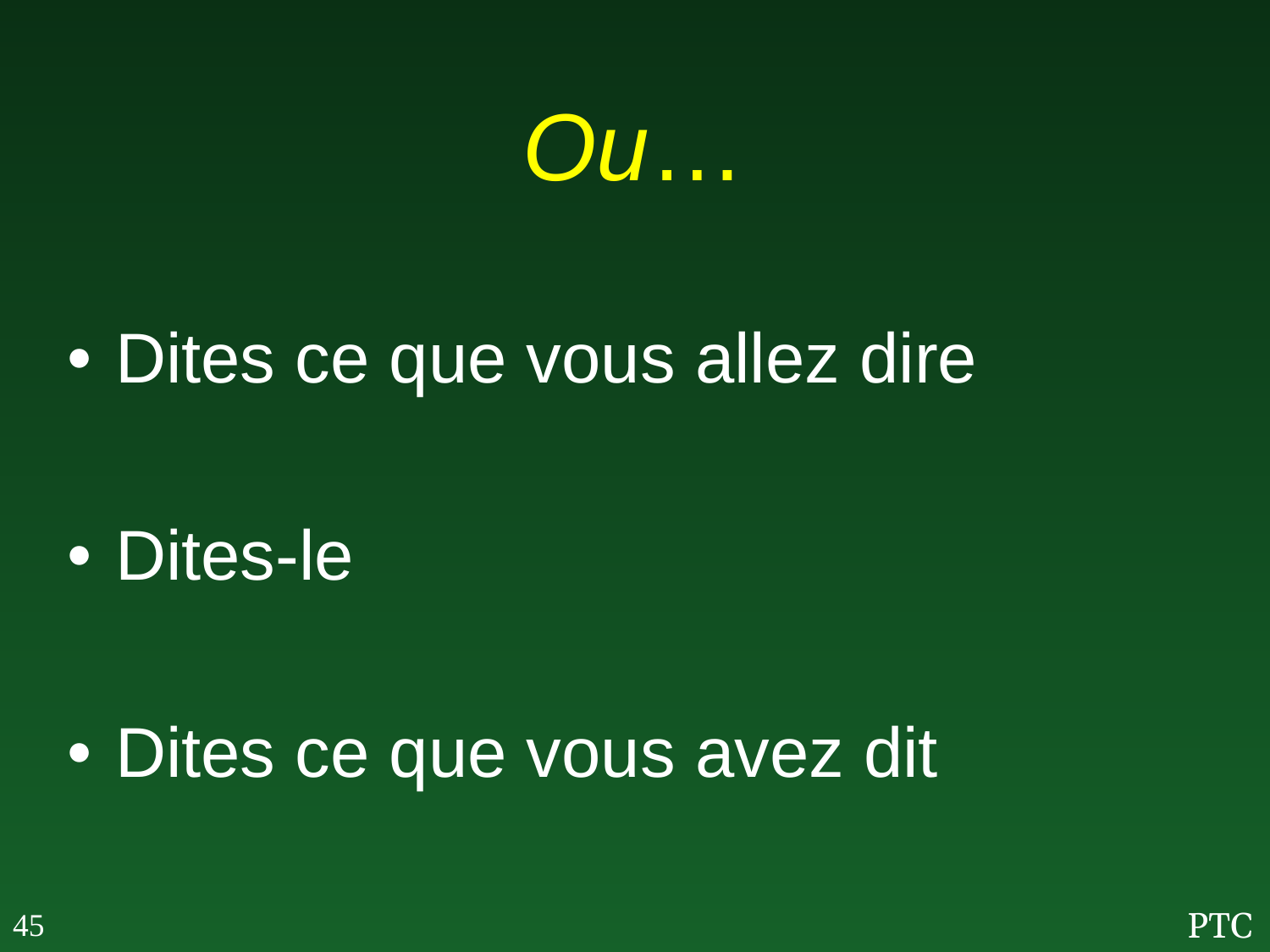

# Ou…
Dites ce que vous allez dire

Dites-le

Dites ce que vous avez dit
45